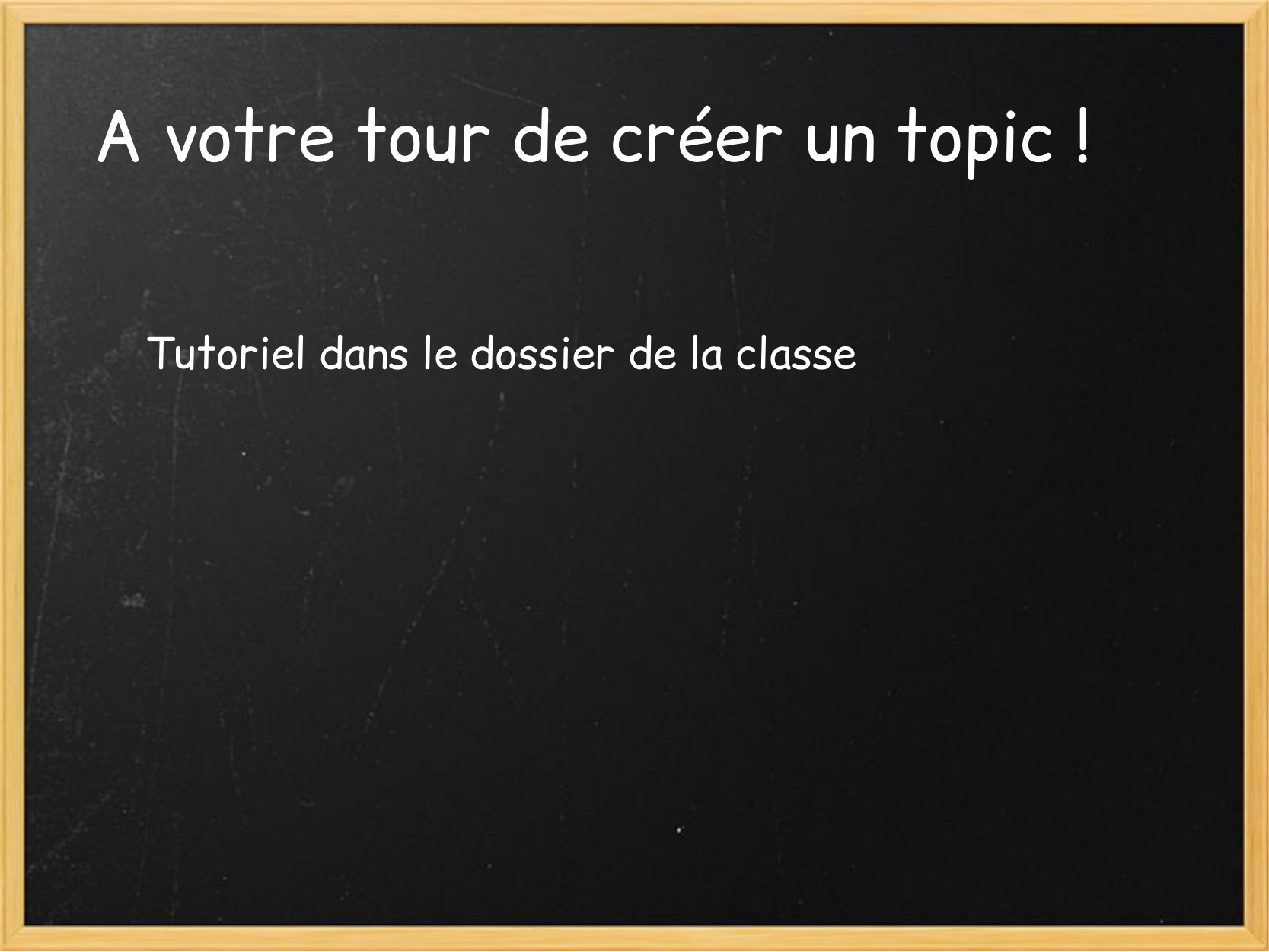

# A votre tour de créer un topic !
Tutoriel dans le dossier de la classe